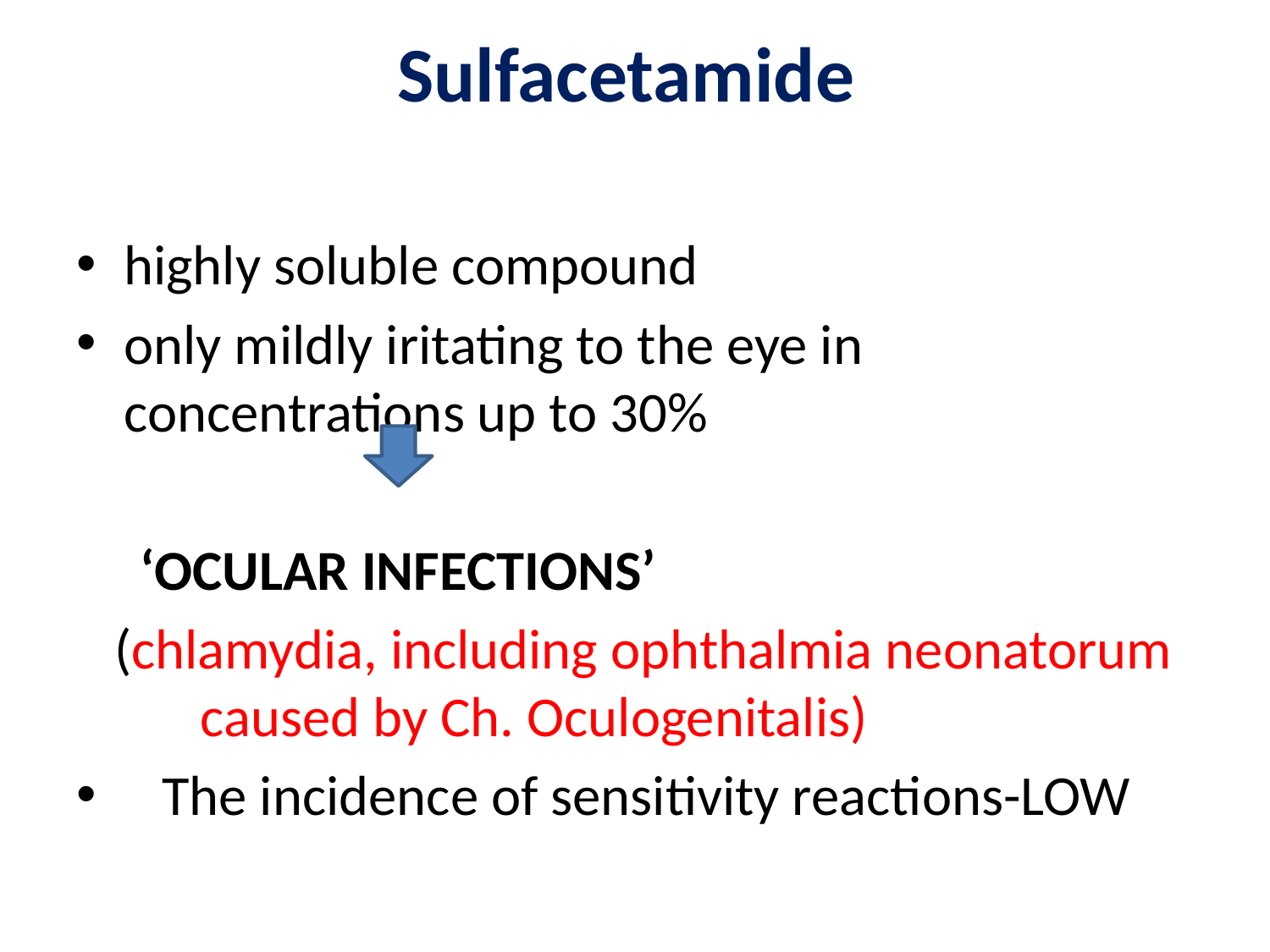

# Sulfacetamide
highly soluble compound
only mildly iritating to the eye in concentrations up to 30%

     ‘OCULAR INFECTIONS’
   (chlamydia, including ophthalmia neonatorum        caused by Ch. Oculogenitalis)
   The incidence of sensitivity reactions-LOW